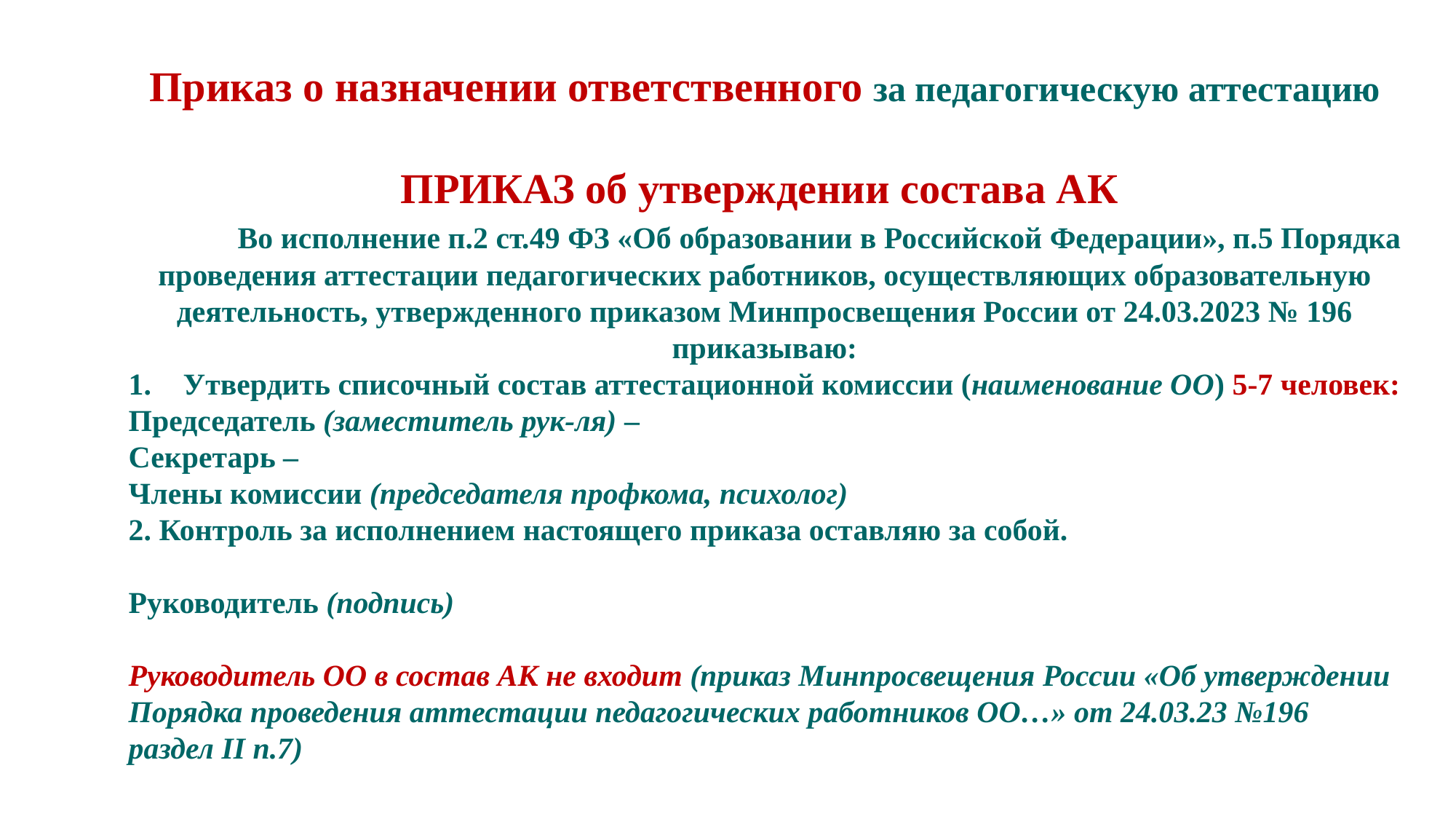

Приказ о назначении ответственного за педагогическую аттестацию

ПРИКАЗ об утверждении состава АК
	Во исполнение п.2 ст.49 ФЗ «Об образовании в Российской Федерации», п.5 Порядка
 проведения аттестации педагогических работников, осуществляющих образовательную
деятельность, утвержденного приказом Минпросвещения России от 24.03.2023 № 196
приказываю:
Утвердить списочный состав аттестационной комиссии (наименование ОО) 5-7 человек:
Председатель (заместитель рук-ля) –
Секретарь –
Члены комиссии (председателя профкома, психолог)
2. Контроль за исполнением настоящего приказа оставляю за собой.

Руководитель (подпись)

Руководитель ОО в состав АК не входит (приказ Минпросвещения России «Об утверждении
Порядка проведения аттестации педагогических работников ОО…» от 24.03.23 №196
раздел II п.7)